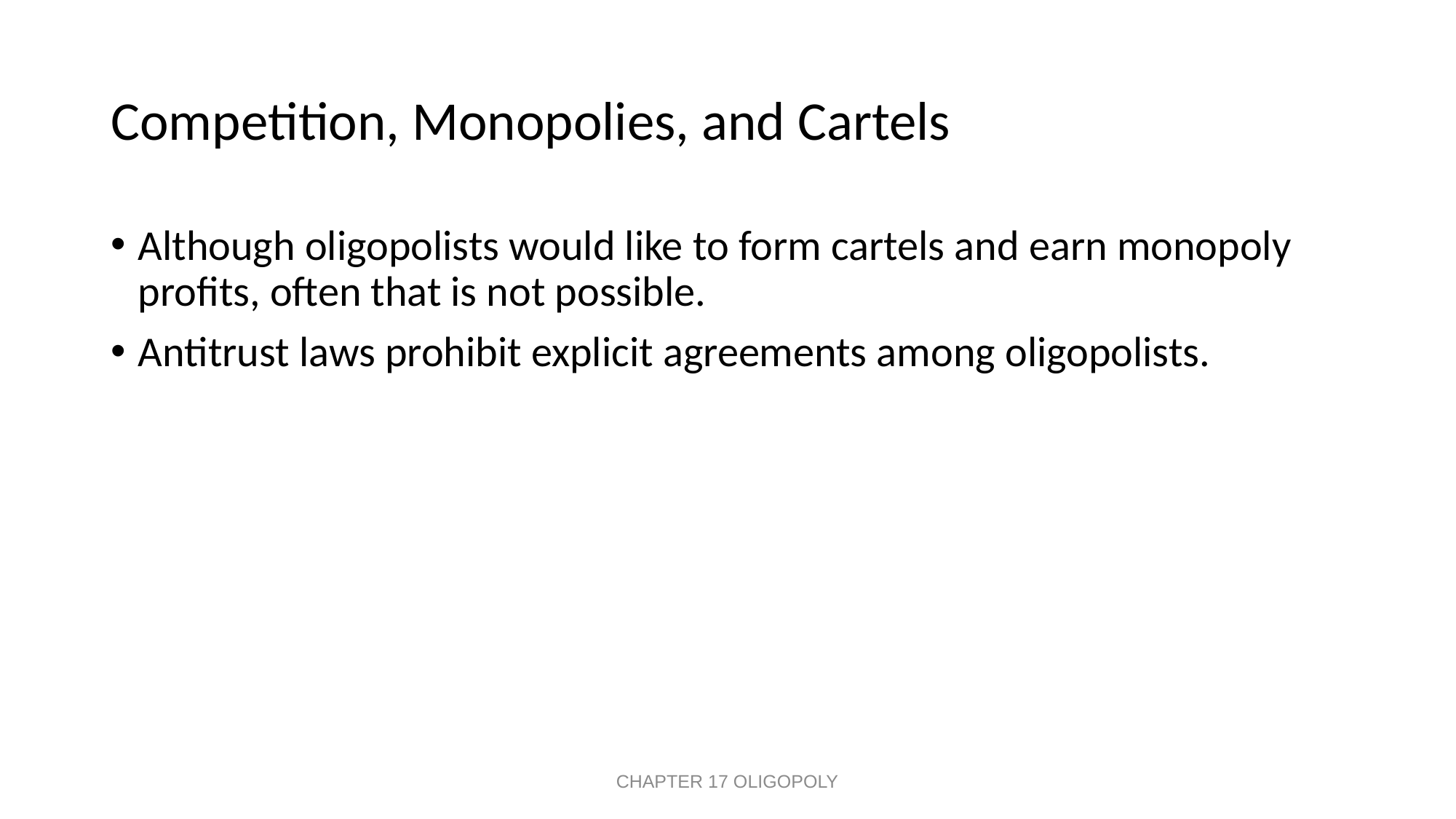

# Competition, Monopolies, and Cartels
Although oligopolists would like to form cartels and earn monopoly profits, often that is not possible.
Antitrust laws prohibit explicit agreements among oligopolists.
CHAPTER 17 OLIGOPOLY